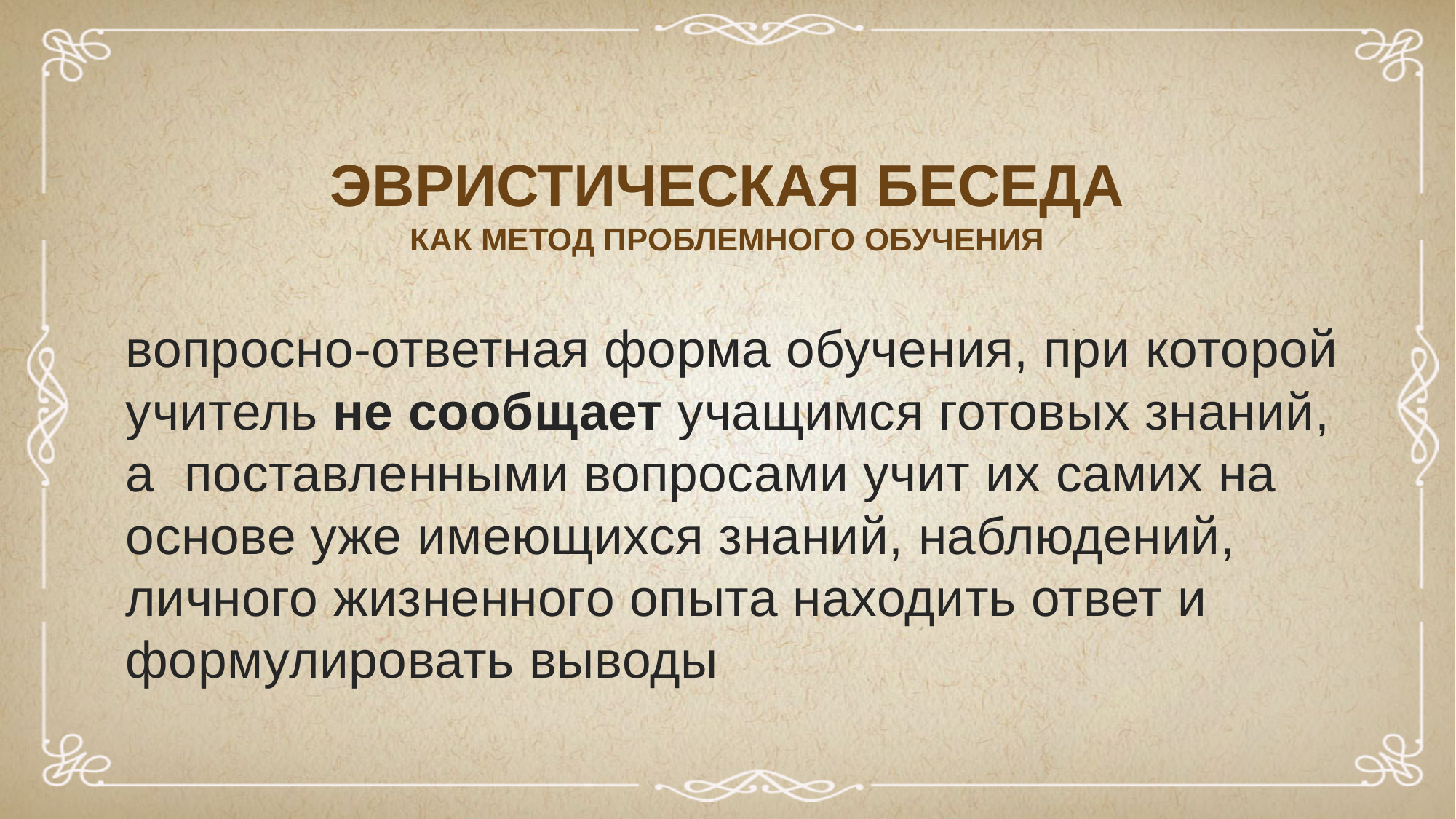

# Эвристическая беседа как метод проблемного обучения

вопросно-ответная форма обучения, при которой учитель не сообщает учащимся готовых знаний, а  поставленными вопросами учит их самих на основе уже имеющихся знаний, наблюдений, личного жизненного опыта находить ответ и формулировать выводы